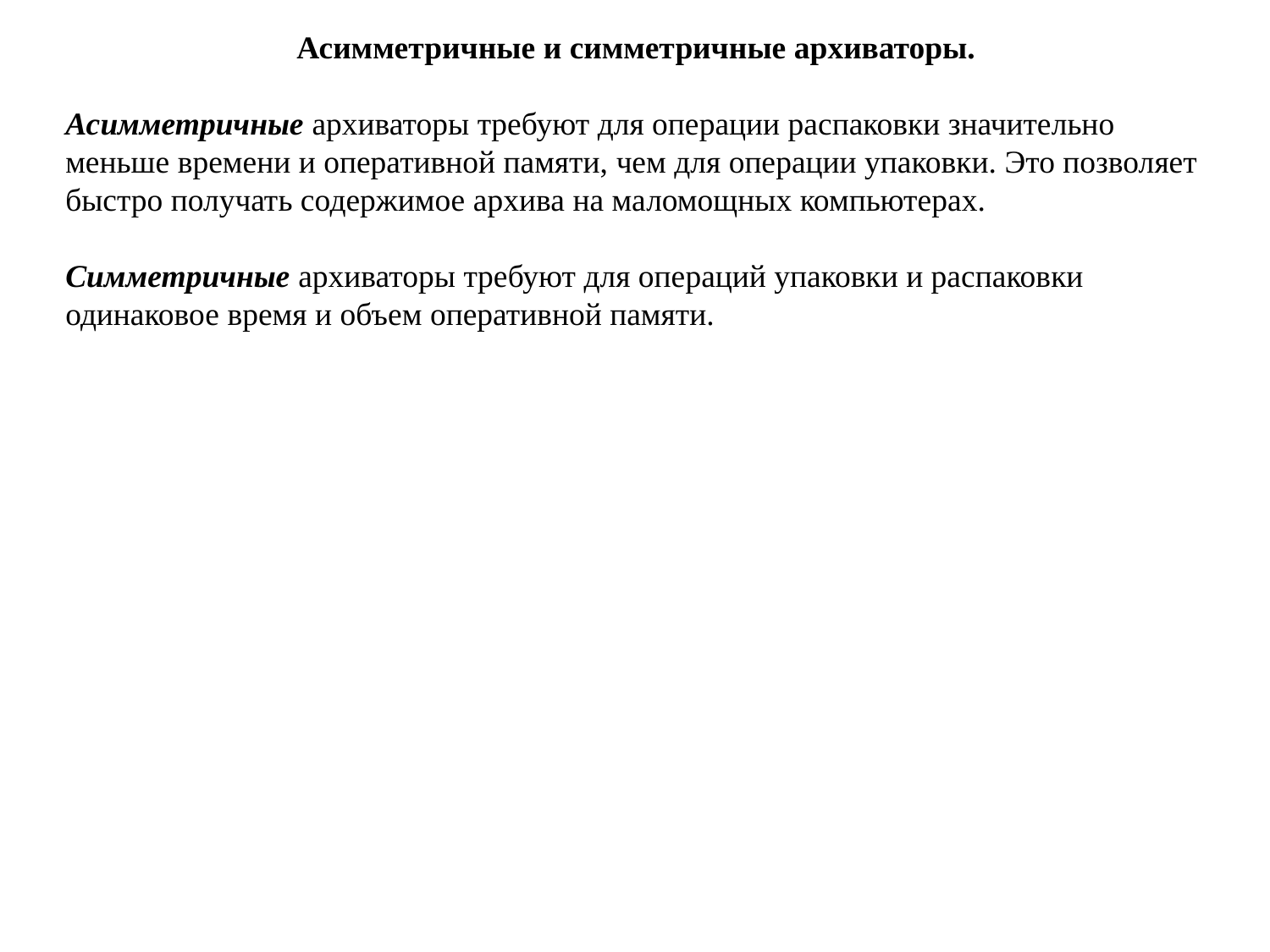

Асимметричные и симметричные архиваторы.

Асимметричные архиваторы требуют для операции распаковки значительно меньше времени и оперативной памяти, чем для операции упаковки. Это позволяет быстро получать содержимое архива на маломощных компьютерах.

Симметричные архиваторы требуют для операций упаковки и распаковки одинаковое время и объем оперативной памяти.